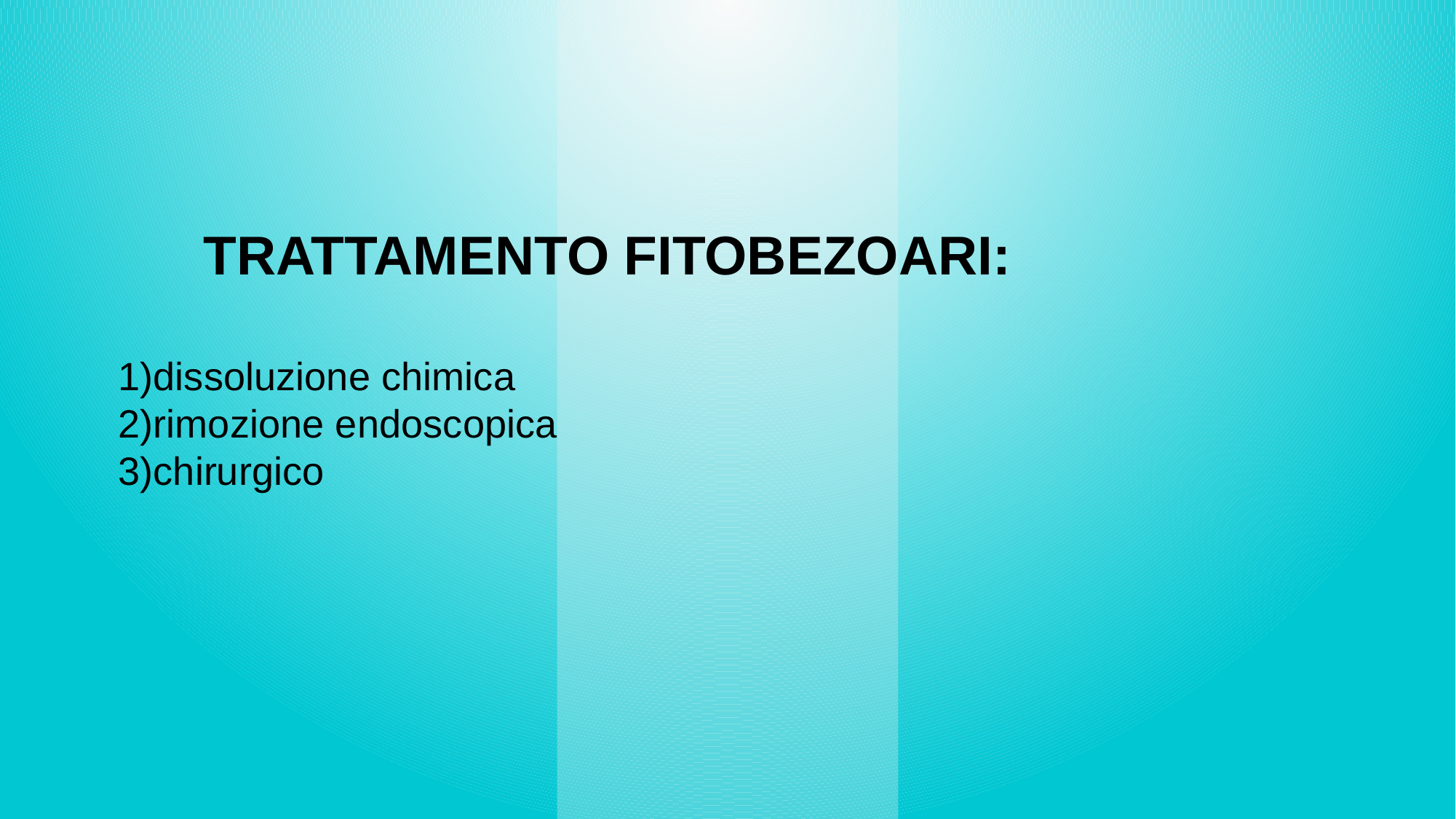

TRATTAMENTO FITOBEZOARI:

1)dissoluzione chimica
2)rimozione endoscopica
3)chirurgico